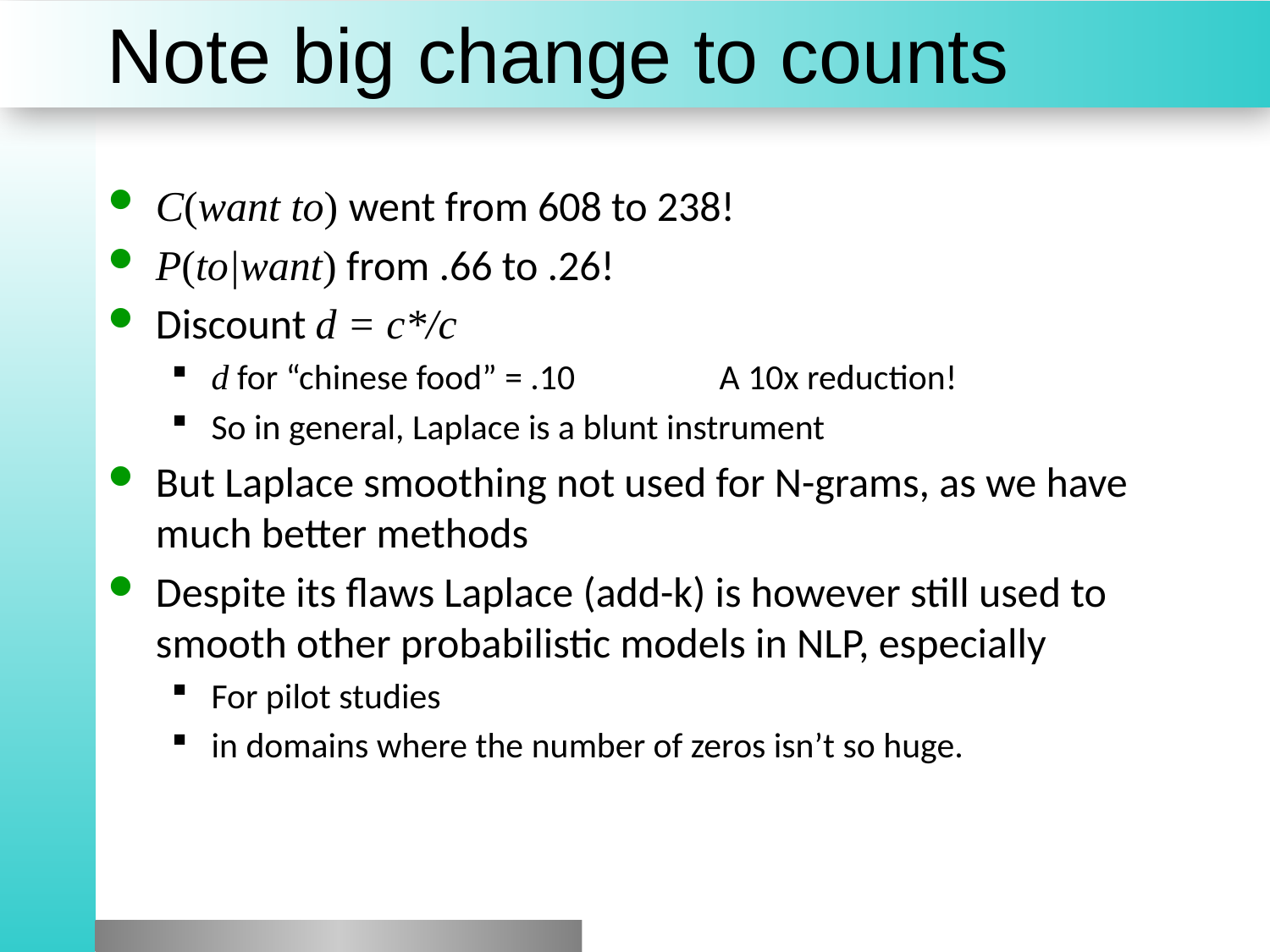

# Note big change to counts
C(want to) went from 608 to 238!
P(to|want) from .66 to .26!
Discount d = c*/c
d for “chinese food” = .10		A 10x reduction!
So in general, Laplace is a blunt instrument
But Laplace smoothing not used for N-grams, as we have much better methods
Despite its flaws Laplace (add-k) is however still used to smooth other probabilistic models in NLP, especially
For pilot studies
in domains where the number of zeros isn’t so huge.